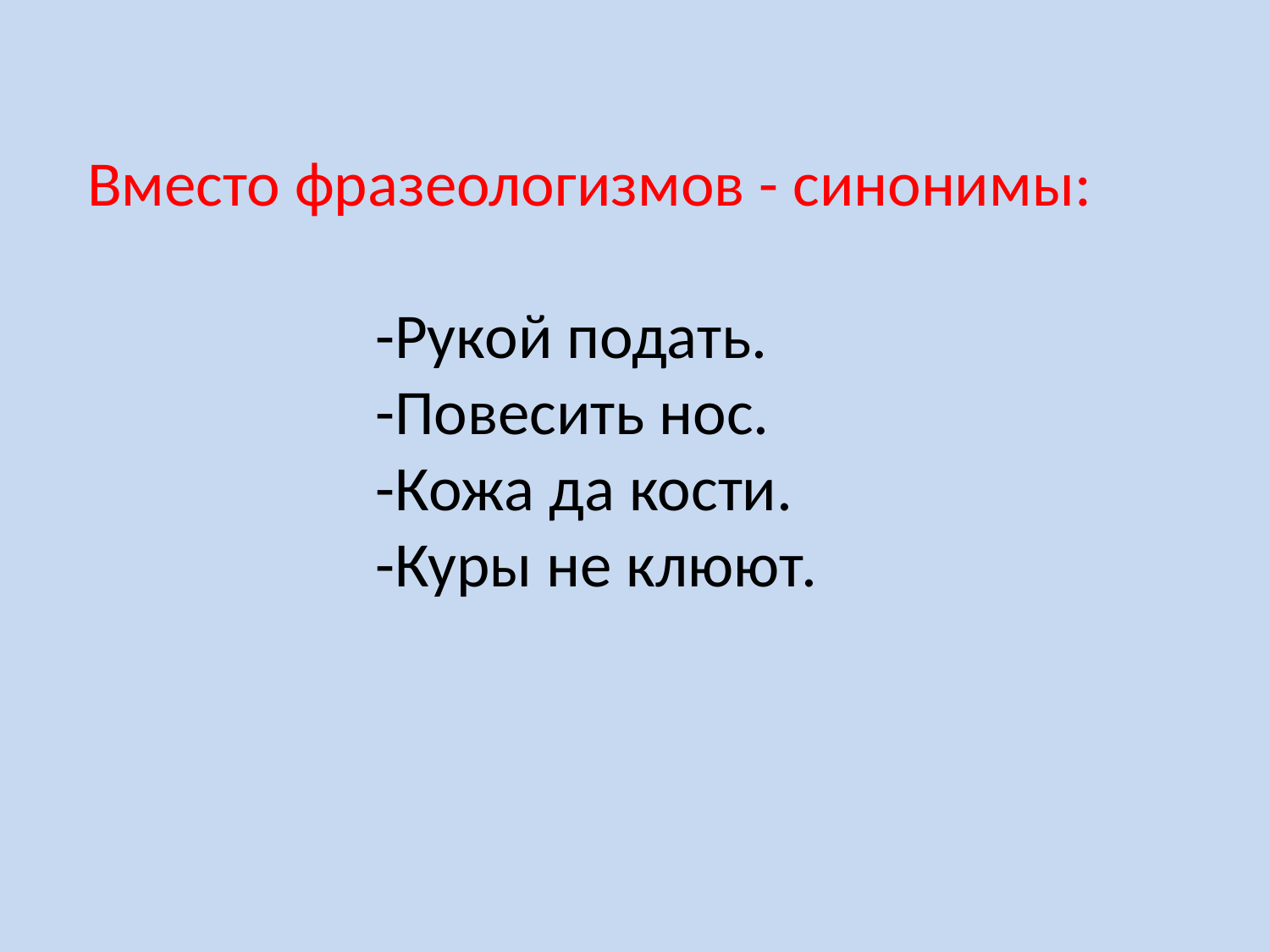

Вместо фразеологизмов - синонимы:

                    -Рукой подать.
                    -Повесить нос.
                    -Кожа да кости.
                    -Куры не клюют.